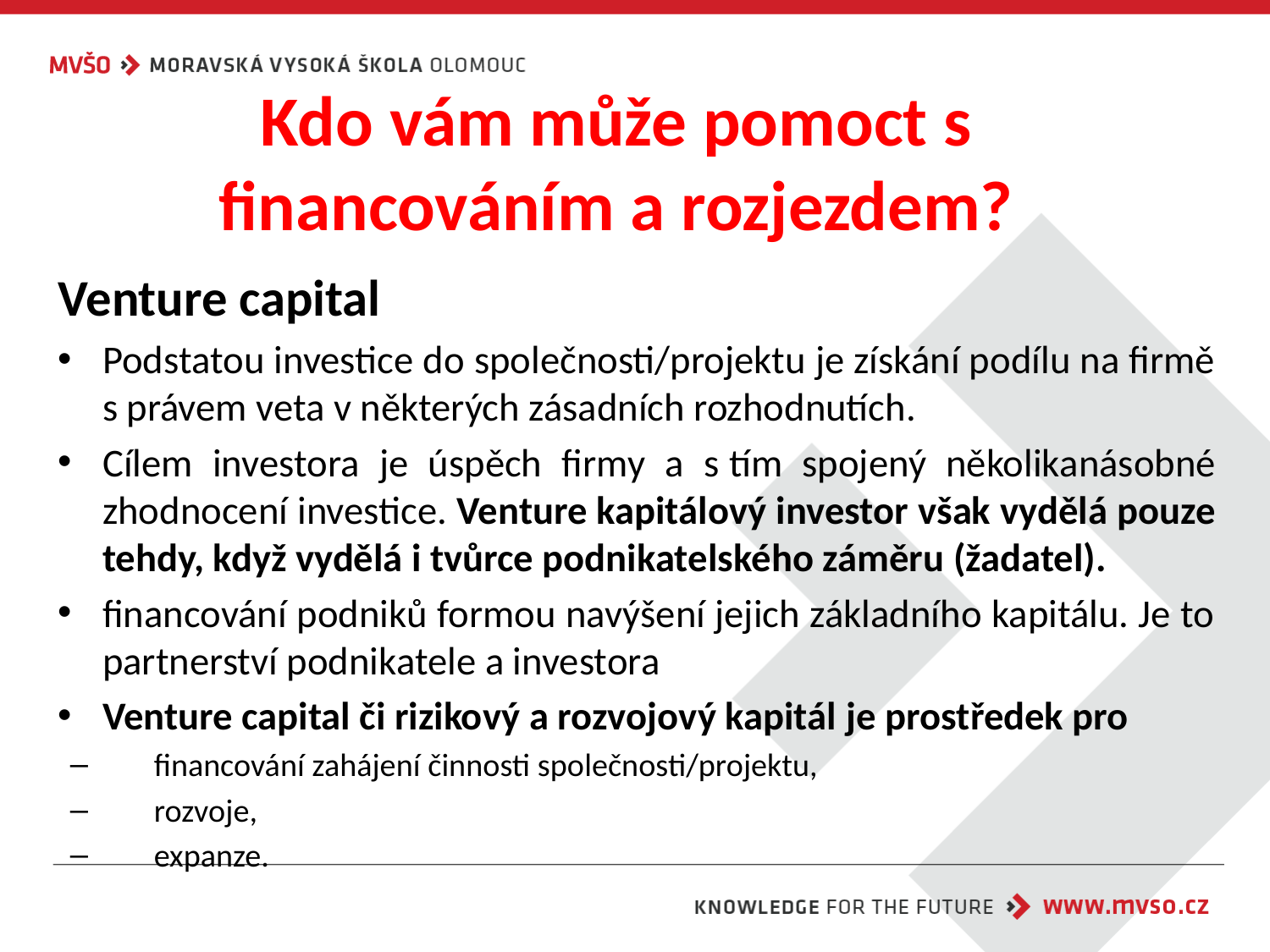

# Kdo vám může pomoct s financováním a rozjezdem?
Venture capital
Podstatou investice do společnosti/projektu je získání podílu na firmě s právem veta v některých zásadních rozhodnutích.
Cílem investora je úspěch firmy a s tím spojený několikanásobné zhodnocení investice. Venture kapitálový investor však vydělá pouze tehdy, když vydělá i tvůrce podnikatelského záměru (žadatel).
financování podniků formou navýšení jejich základního kapitálu. Je to partnerství podnikatele a investora
Venture capital či rizikový a rozvojový kapitál je prostředek pro
financování zahájení činnosti společnosti/projektu,
rozvoje,
expanze.